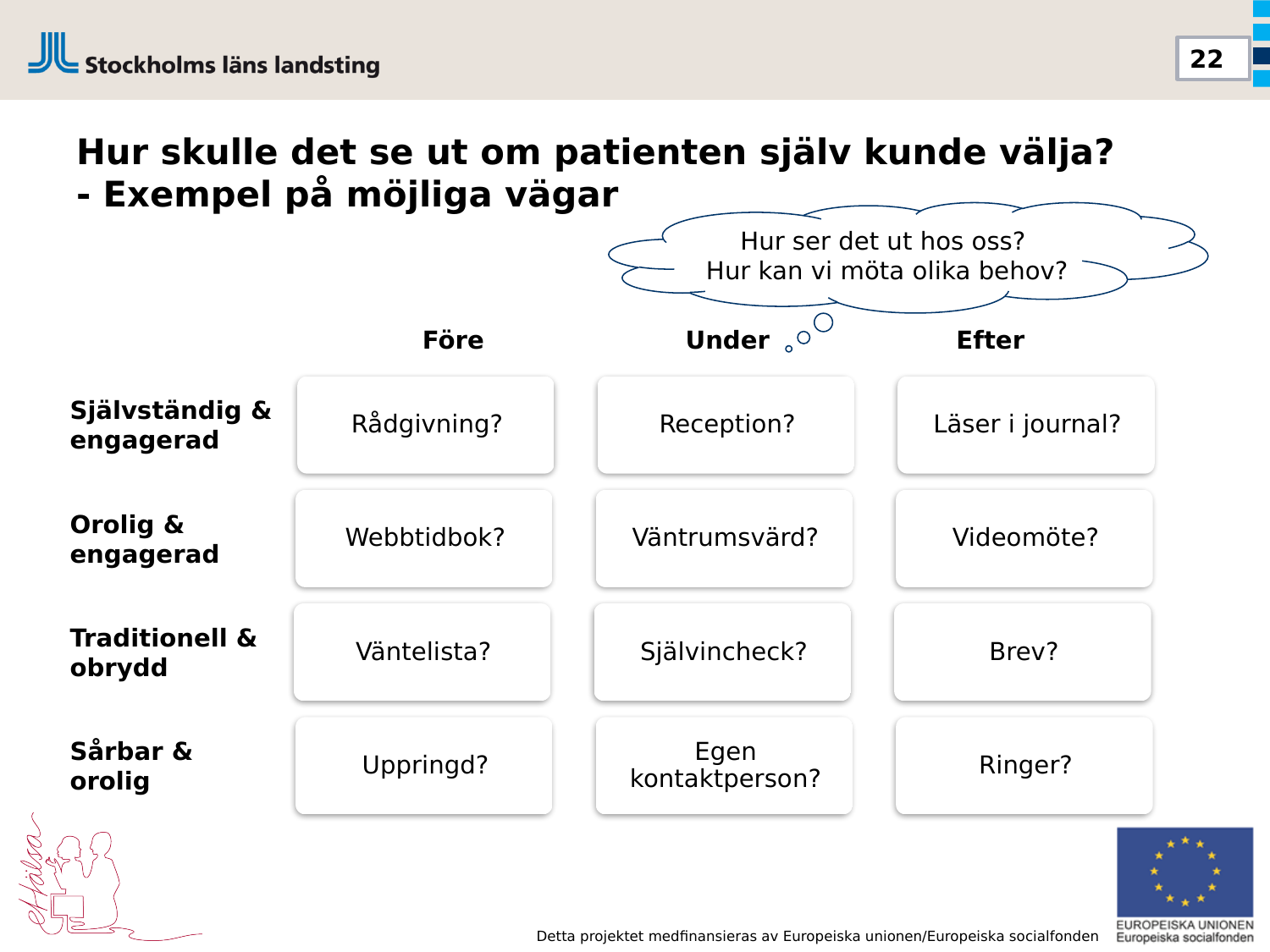

22
# Hur skulle det se ut om patienten själv kunde välja? - Exempel på möjliga vägar
Hur ser det ut hos oss?
Hur kan vi möta olika behov?
Före
Under
Efter
Rådgivning?
Reception?
Läser i journal?
Självständig & engagerad
Webbtidbok?
Väntrumsvärd?
Videomöte?
Orolig &
engagerad
Väntelista?
Självincheck?
Brev?
Traditionell & obrydd
Uppringd?
Egen kontaktperson?
Ringer?
Sårbar &
orolig